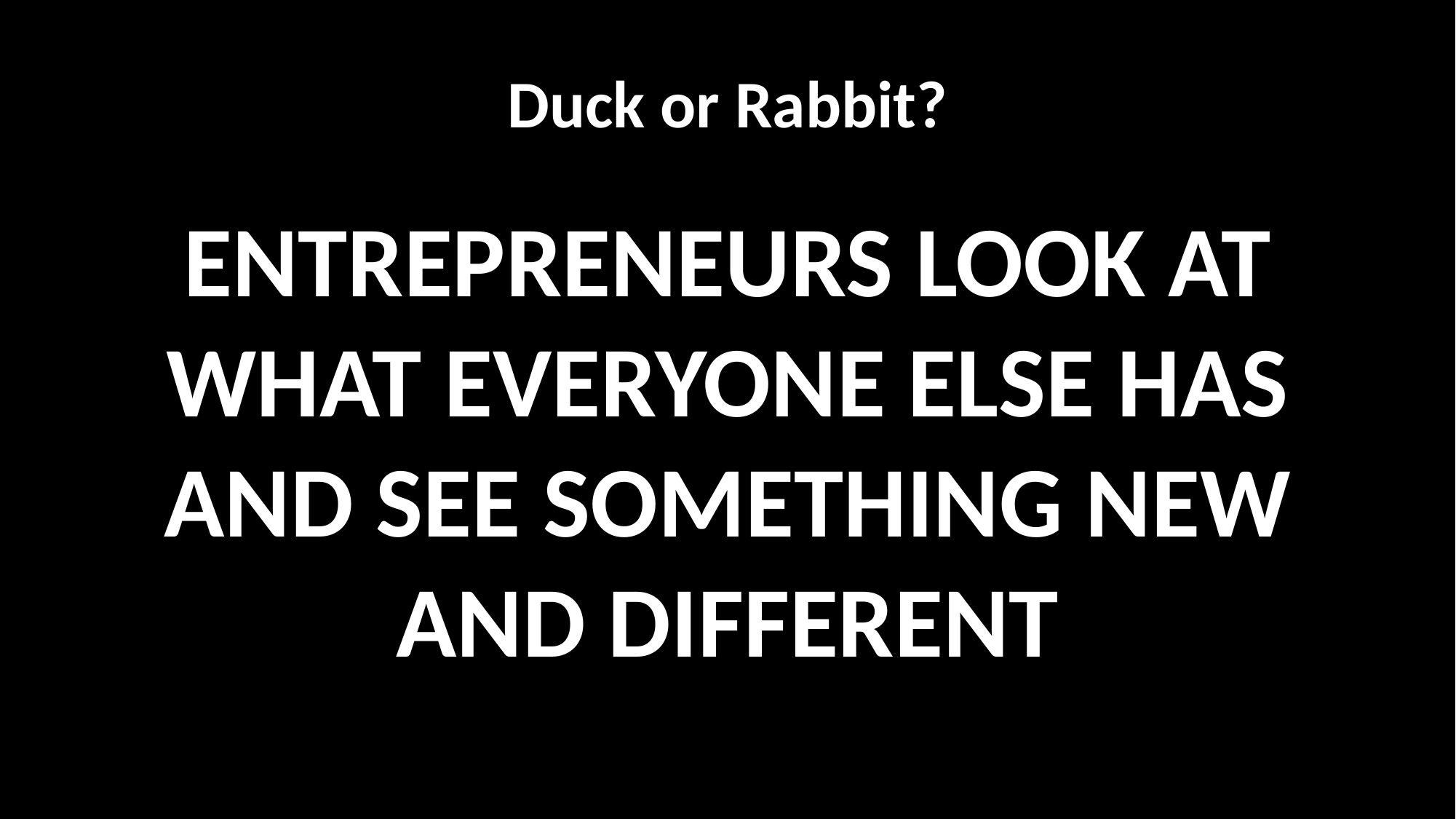

# Duck or Rabbit?
ENTREPRENEURS LOOK AT WHAT EVERYONE ELSE HAS AND SEE SOMETHING NEW AND DIFFERENT